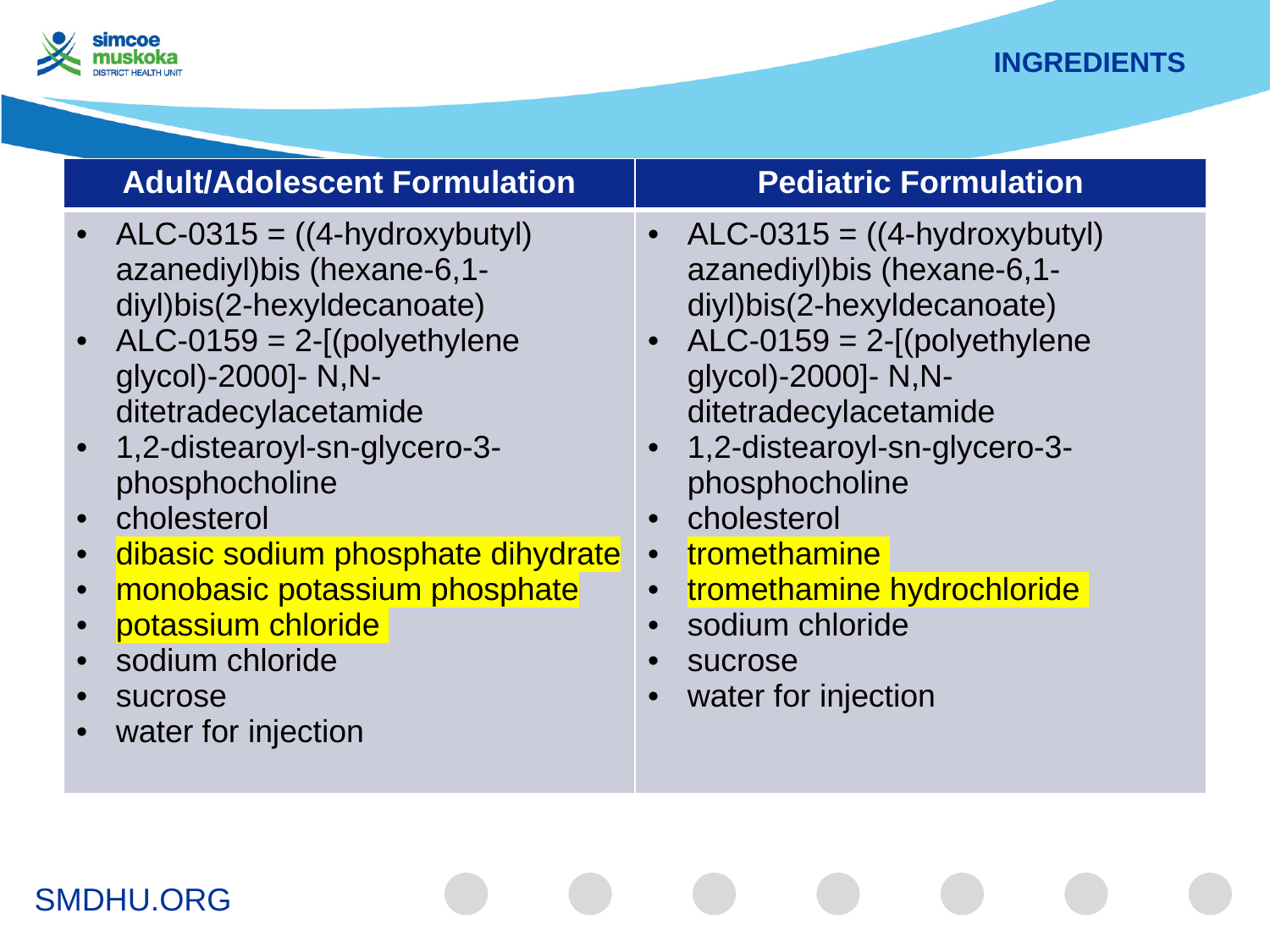

# Ingredients
| Adult/Adolescent Formulation | Pediatric Formulation |
| --- | --- |
| ALC-0315 = ((4-hydroxybutyl) azanediyl)bis (hexane-6,1-diyl)bis(2-hexyldecanoate) ALC-0159 = 2-[(polyethylene glycol)-2000]- N,N-ditetradecylacetamide 1,2-distearoyl-sn-glycero-3-phosphocholine cholesterol dibasic sodium phosphate dihydrate monobasic potassium phosphate potassium chloride sodium chloride sucrose water for injection | ALC-0315 = ((4-hydroxybutyl) azanediyl)bis (hexane-6,1-diyl)bis(2-hexyldecanoate) ALC-0159 = 2-[(polyethylene glycol)-2000]- N,N-ditetradecylacetamide 1,2-distearoyl-sn-glycero-3-phosphocholine cholesterol tromethamine tromethamine hydrochloride sodium chloride sucrose water for injection |